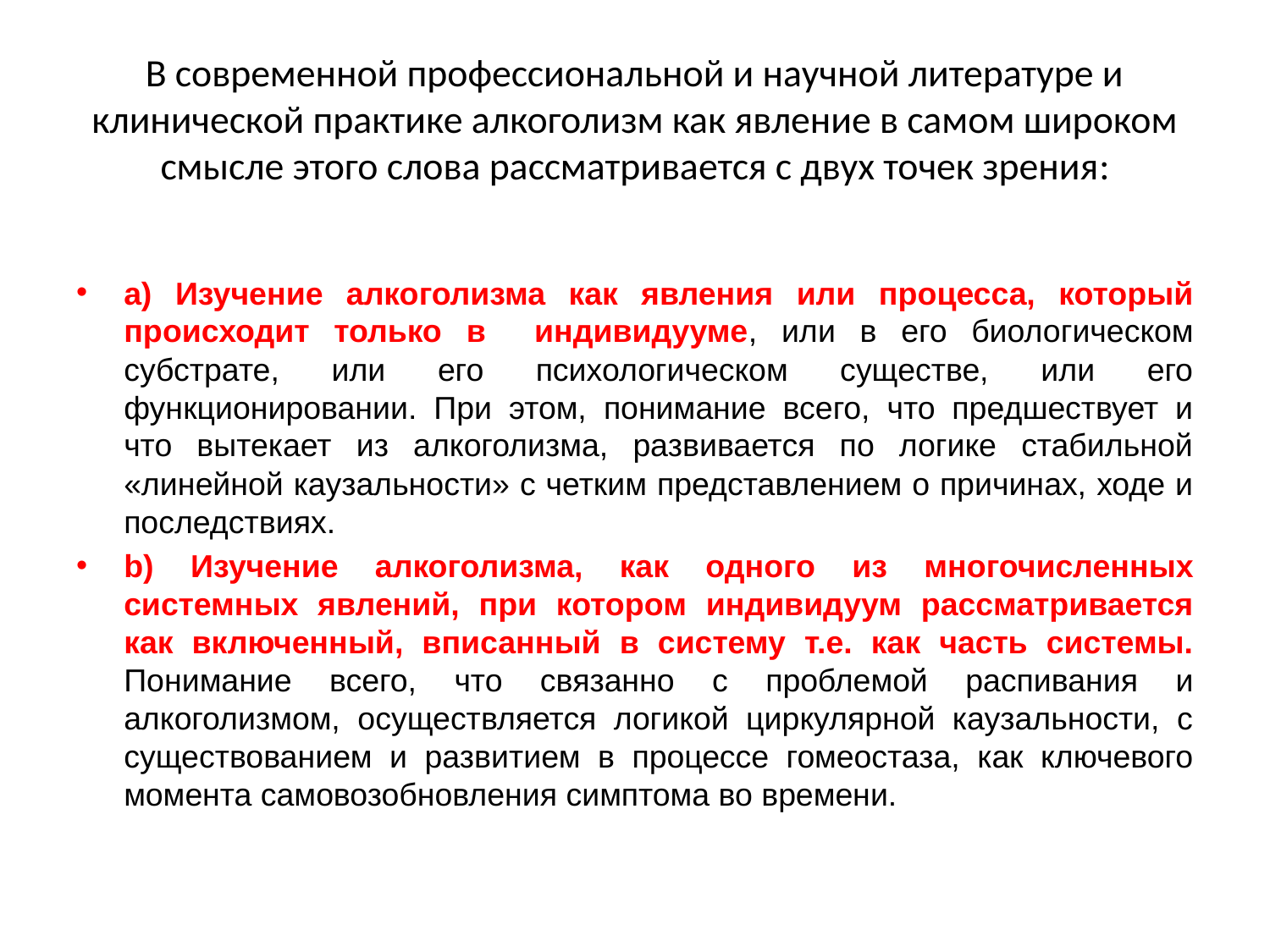

# В современной профессиональной и научной литературе и клинической практике алкоголизм как явление в самом широком смысле этого слова рассматривается с двух точек зрения:

a) Изучение алкоголизма как явления или процесса, который происходит только в  индивидууме, или в его биологическом субстрате, или его психологическом существе, или его функционировании. При этом, понимание всего, что предшествует и что вытекает из алкоголизма, развивается по логике стабильной «линейной каузальности» с четким представлением о причинах, ходе и последствиях.
b) Изучение алкоголизма, как одного из многочисленных системных явлений, при котором индивидуум рассматривается как включенный, вписанный в систему т.е. как часть системы. Понимание всего, что связанно с проблемой распивания и алкоголизмом, осуществляется логикой циркулярной каузальности, с существованием и развитием в процессе гомеостаза, как ключевого момента самовозобновления симптома во времени.